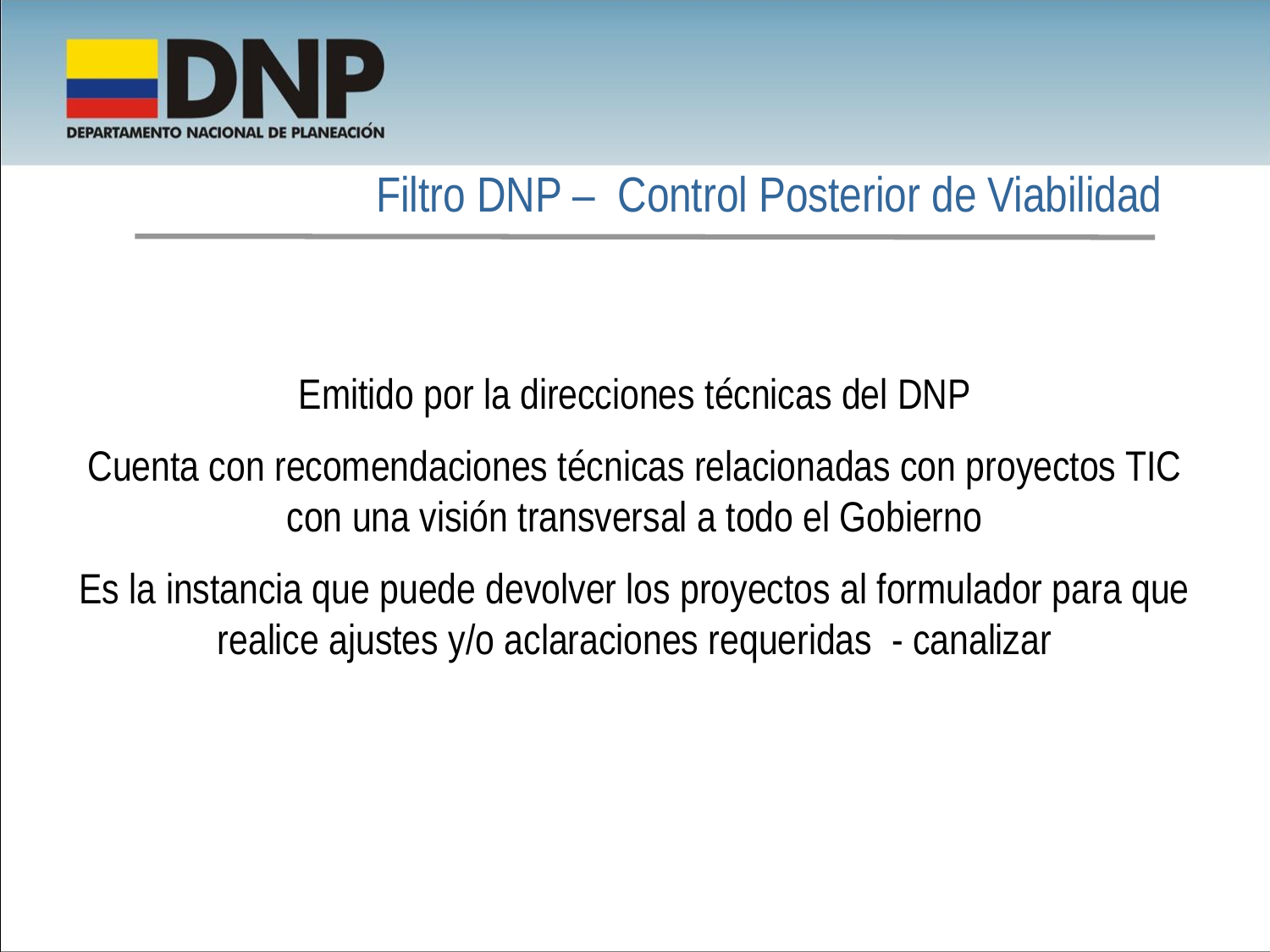

Filtro DNP –  Control Posterior de Viabilidad

Emitido por la direcciones técnicas del DNP
Cuenta con recomendaciones técnicas relacionadas con proyectos TIC con una visión transversal a todo el Gobierno
Es la instancia que puede devolver los proyectos al formulador para que realice ajustes y/o aclaraciones requeridas  - canalizar